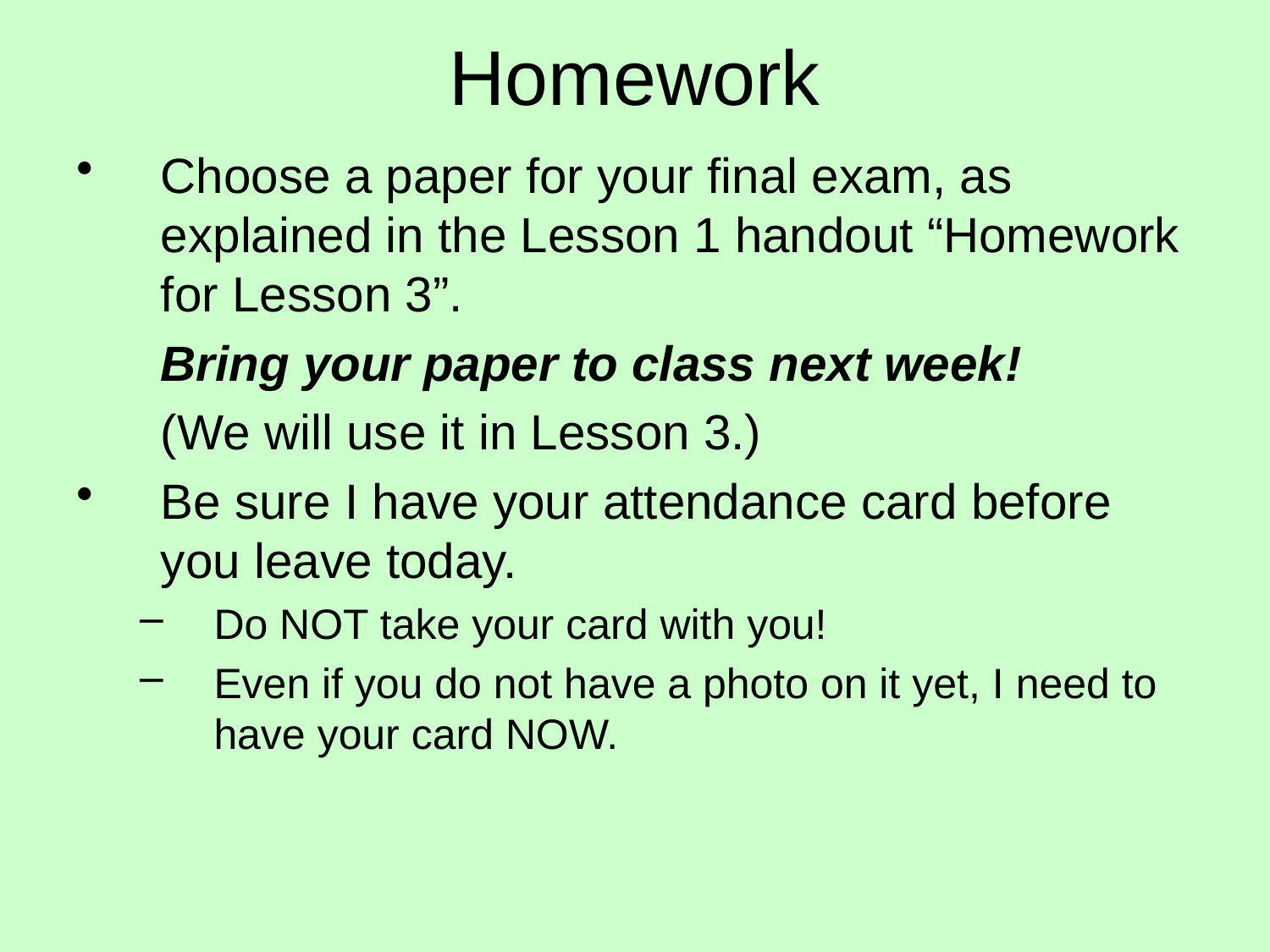

# Homework
Choose a paper for your final exam, as explained in the Lesson 1 handout “Homework for Lesson 3”.
	Bring your paper to class next week!
	(We will use it in Lesson 3.)
Be sure I have your attendance card before you leave today.
Do NOT take your card with you!
Even if you do not have a photo on it yet, I need to have your card NOW.